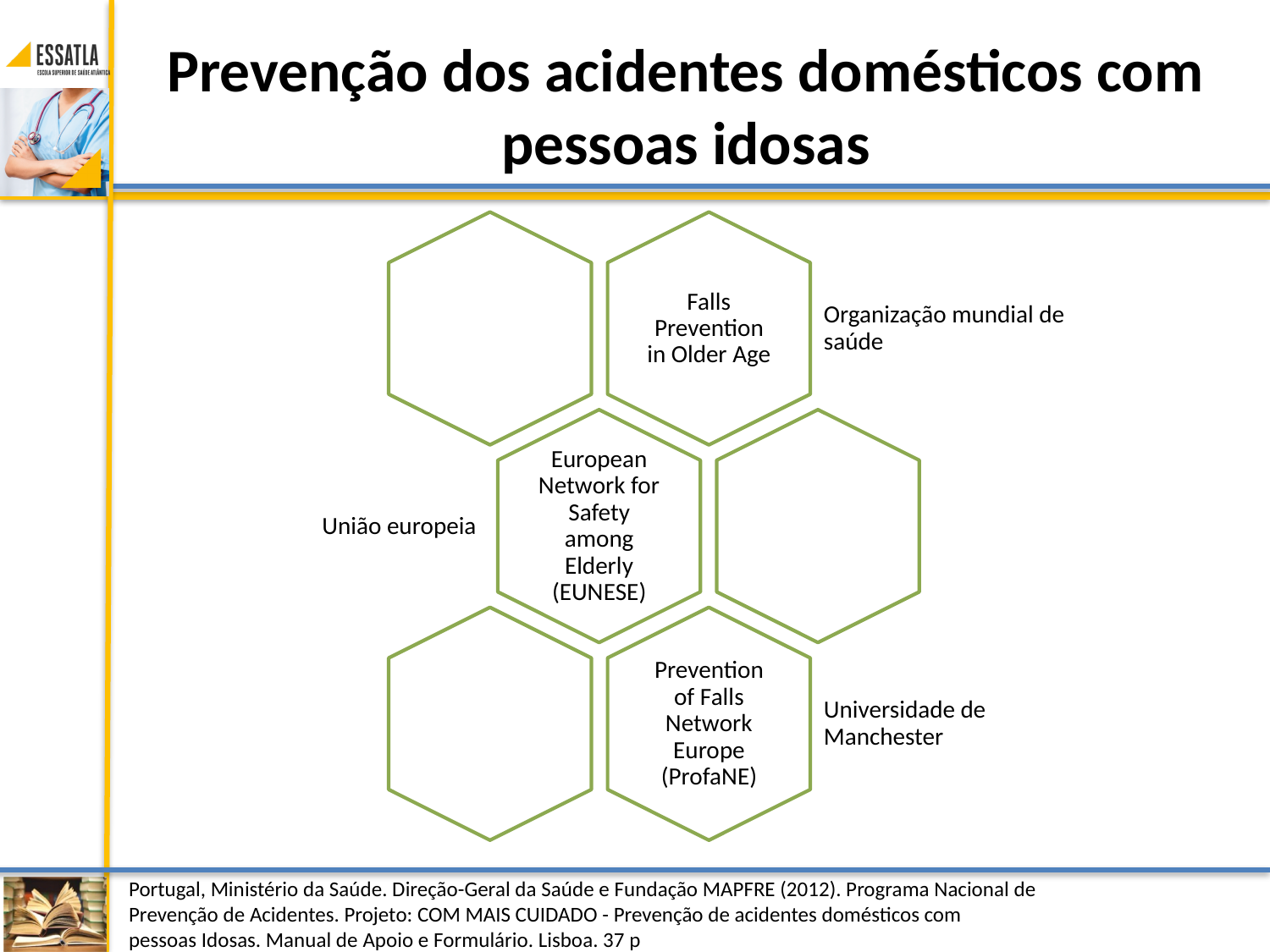

# Prevenção dos acidentes domésticos com pessoas idosas
Falls Prevention in Older Age
Organização mundial de saúde

European Network for Safety among Elderly (EUNESE)
União europeia

Prevention of Falls Network Europe (ProfaNE)
Universidade de Manchester

Portugal, Ministério da Saúde. Direção-Geral da Saúde e Fundação MAPFRE (2012). Programa Nacional de Prevenção de Acidentes. Projeto: COM MAIS CUIDADO - Prevenção de acidentes domésticos com
pessoas Idosas. Manual de Apoio e Formulário. Lisboa. 37 p